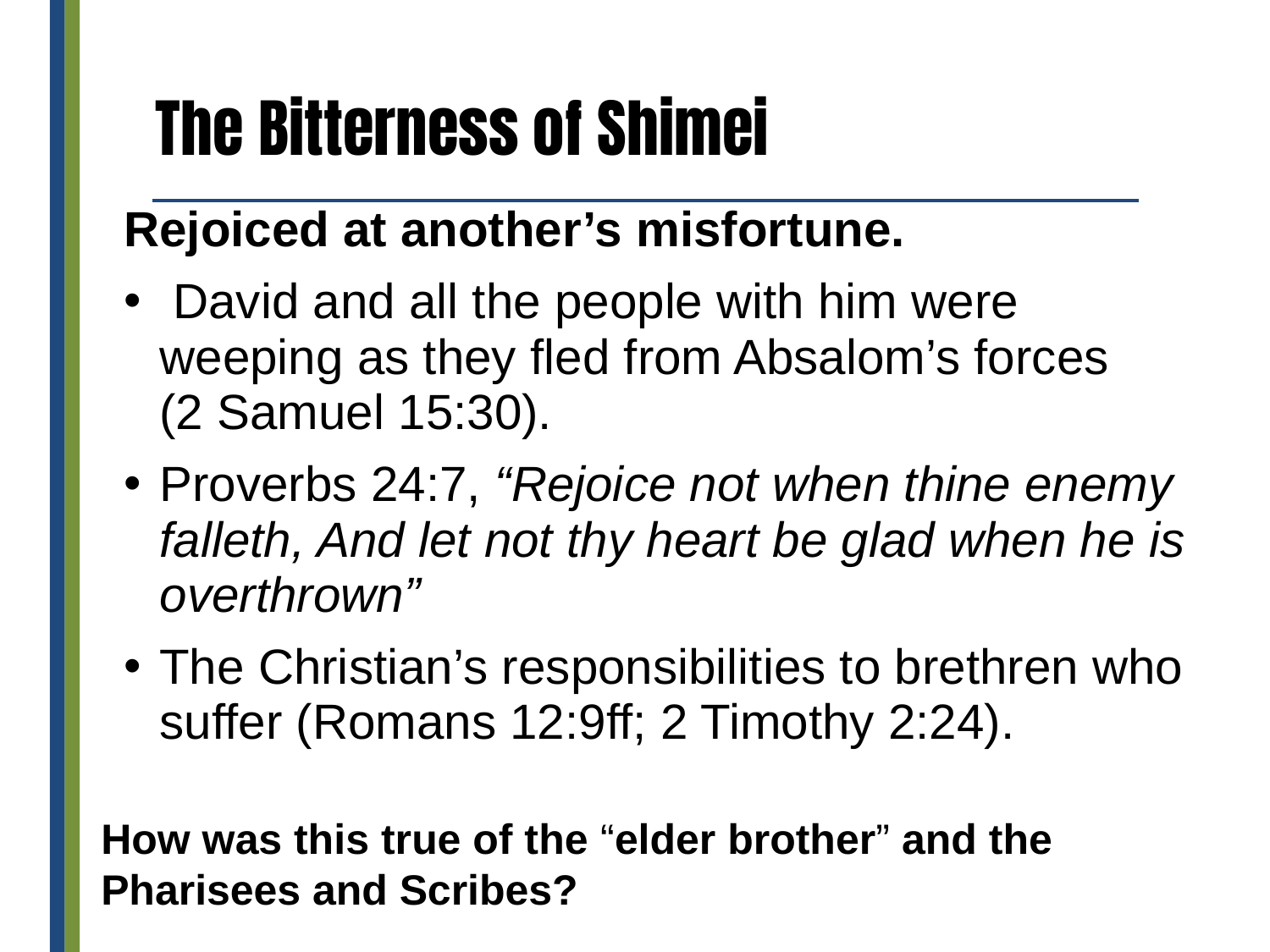

# The Bitterness of Shimei
Rejoiced at another’s misfortune.
 David and all the people with him were weeping as they fled from Absalom’s forces
(2 Samuel 15:30).
Proverbs 24:7, “Rejoice not when thine enemy falleth, And let not thy heart be glad when he is overthrown”
The Christian’s responsibilities to brethren who suffer (Romans 12:9ff; 2 Timothy 2:24).
How was this true of the “elder brother” and the Pharisees and Scribes?